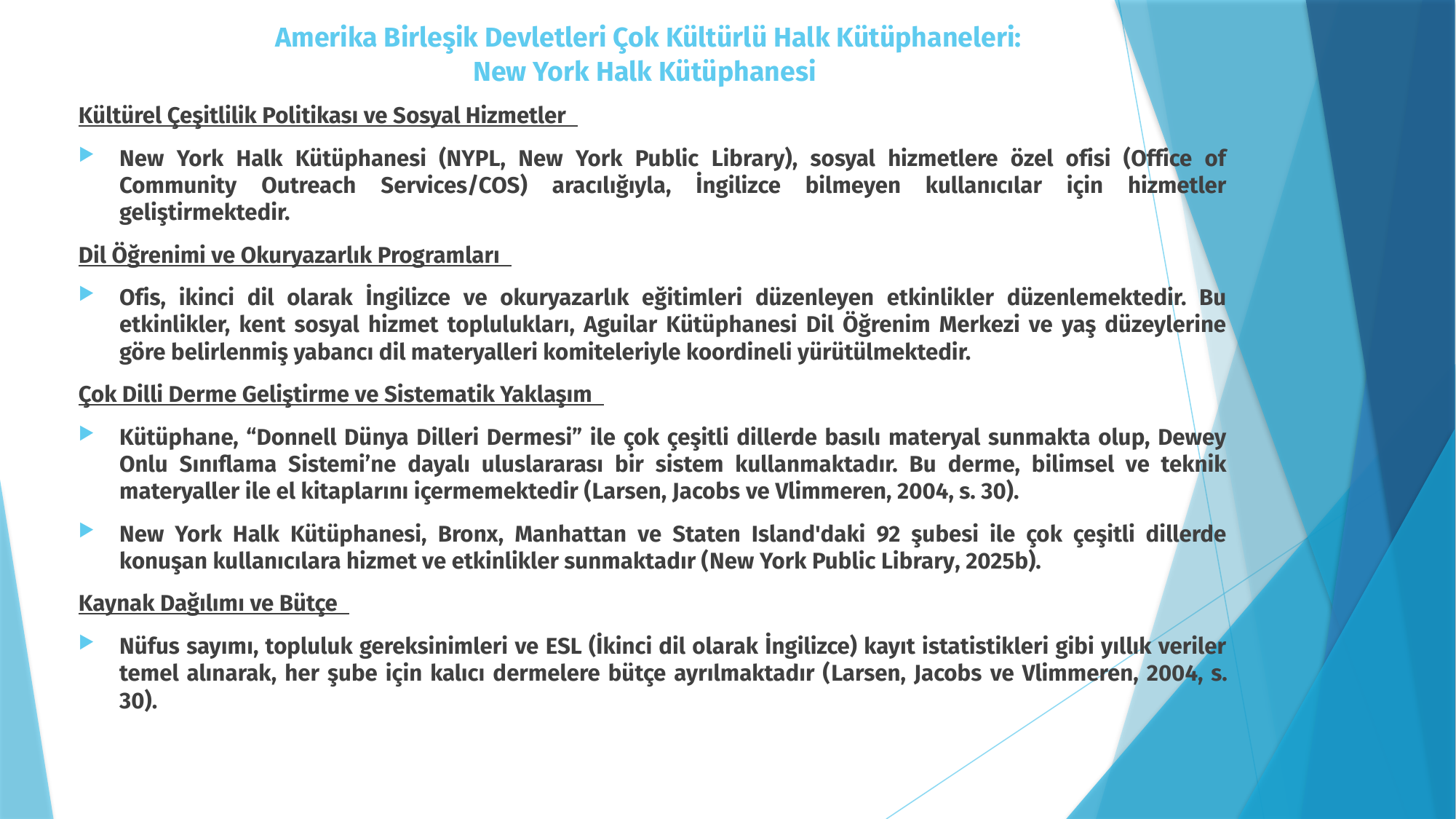

# Amerika Birleşik Devletleri Çok Kültürlü Halk Kütüphaneleri: New York Halk Kütüphanesi
Kültürel Çeşitlilik Politikası ve Sosyal Hizmetler
New York Halk Kütüphanesi (NYPL, New York Public Library), sosyal hizmetlere özel ofisi (Office of Community Outreach Services/COS) aracılığıyla, İngilizce bilmeyen kullanıcılar için hizmetler geliştirmektedir.
Dil Öğrenimi ve Okuryazarlık Programları
Ofis, ikinci dil olarak İngilizce ve okuryazarlık eğitimleri düzenleyen etkinlikler düzenlemektedir. Bu etkinlikler, kent sosyal hizmet toplulukları, Aguilar Kütüphanesi Dil Öğrenim Merkezi ve yaş düzeylerine göre belirlenmiş yabancı dil materyalleri komiteleriyle koordineli yürütülmektedir.
Çok Dilli Derme Geliştirme ve Sistematik Yaklaşım
Kütüphane, “Donnell Dünya Dilleri Dermesi” ile çok çeşitli dillerde basılı materyal sunmakta olup, Dewey Onlu Sınıflama Sistemi’ne dayalı uluslararası bir sistem kullanmaktadır. Bu derme, bilimsel ve teknik materyaller ile el kitaplarını içermemektedir (Larsen, Jacobs ve Vlimmeren, 2004, s. 30).
New York Halk Kütüphanesi, Bronx, Manhattan ve Staten Island'daki 92 şubesi ile çok çeşitli dillerde konuşan kullanıcılara hizmet ve etkinlikler sunmaktadır (New York Public Library, 2025b).
Kaynak Dağılımı ve Bütçe
Nüfus sayımı, topluluk gereksinimleri ve ESL (İkinci dil olarak İngilizce) kayıt istatistikleri gibi yıllık veriler temel alınarak, her şube için kalıcı dermelere bütçe ayrılmaktadır (Larsen, Jacobs ve Vlimmeren, 2004, s. 30).